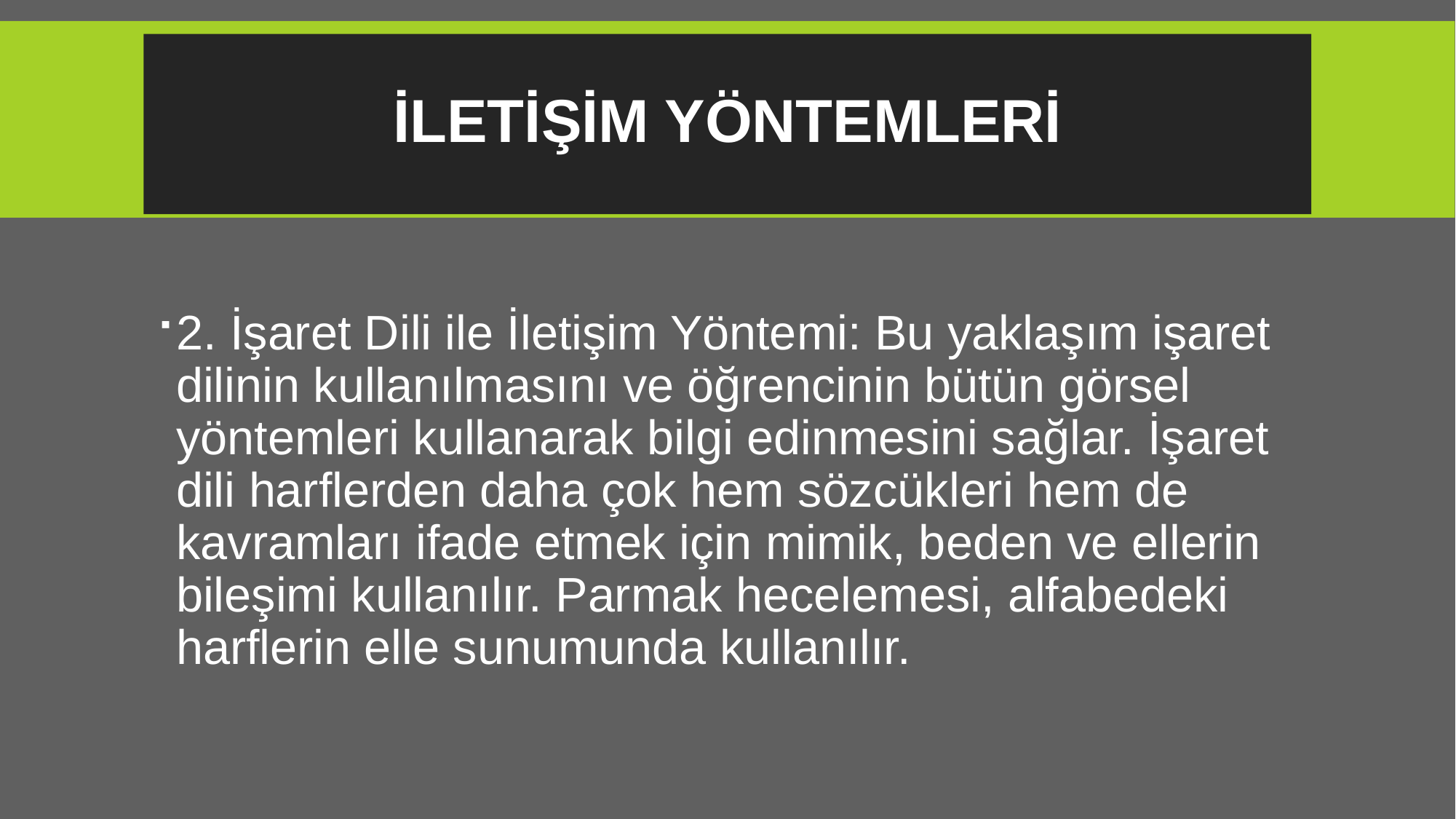

# İletişim Yöntemleri
2. İşaret Dili ile İletişim Yöntemi: Bu yaklaşım işaret dilinin kullanılmasını ve öğrencinin bütün görsel yöntemleri kullanarak bilgi edinmesini sağlar. İşaret dili harflerden daha çok hem sözcükleri hem de kavramları ifade etmek için mimik, beden ve ellerin bileşimi kullanılır. Parmak hecelemesi, alfabedeki harflerin elle sunumunda kullanılır.